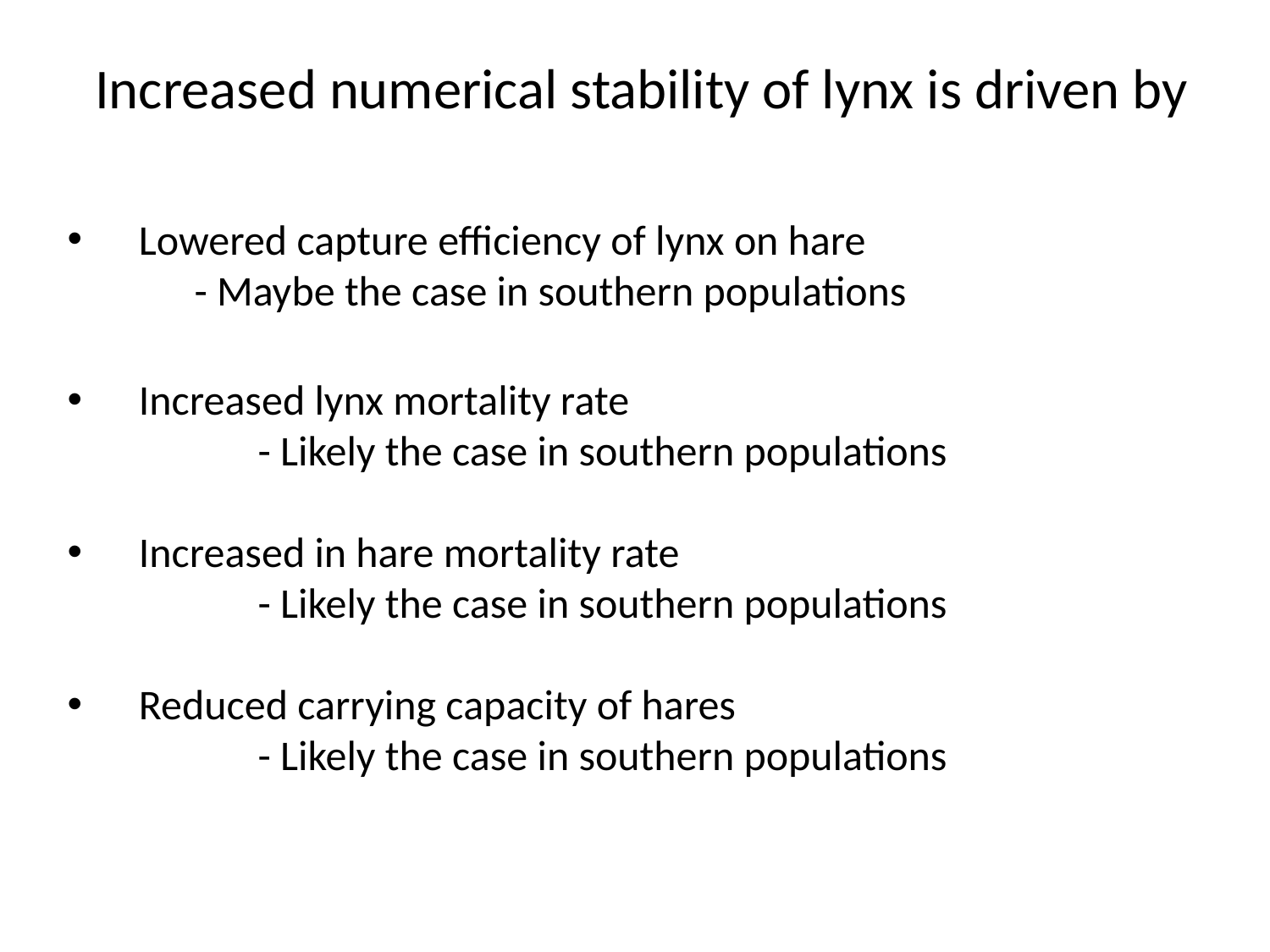

Increased numerical stability of lynx is driven by

Lowered capture efficiency of lynx on hare
- Maybe the case in southern populations

Increased lynx mortality rate
	- Likely the case in southern populations

Increased in hare mortality rate
	- Likely the case in southern populations

Reduced carrying capacity of hares
	- Likely the case in southern populations